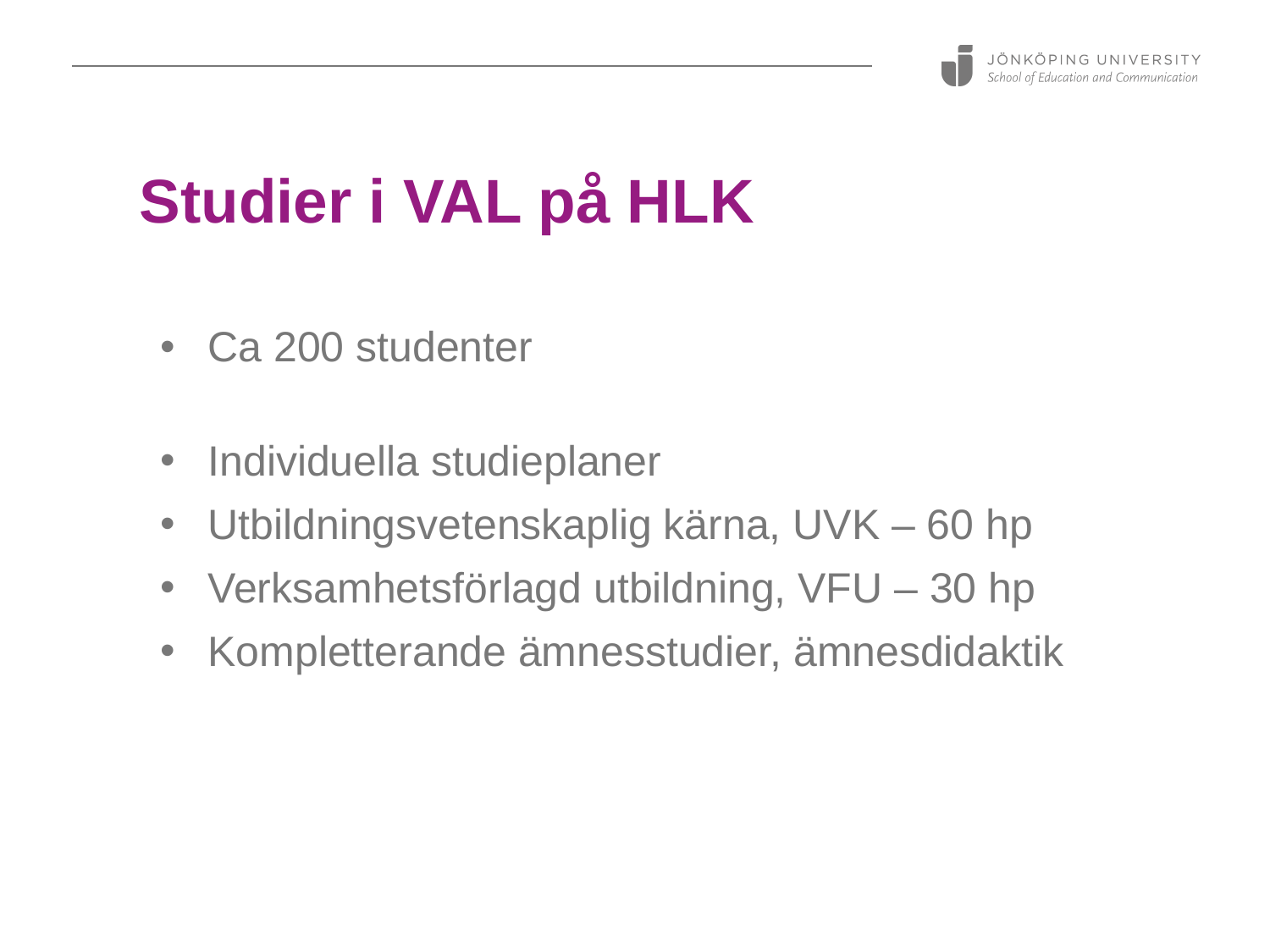

# Studier i VAL på HLK
Ca 200 studenter
Individuella studieplaner
Utbildningsvetenskaplig kärna, UVK – 60 hp
Verksamhetsförlagd utbildning, VFU – 30 hp
Kompletterande ämnesstudier, ämnesdidaktik